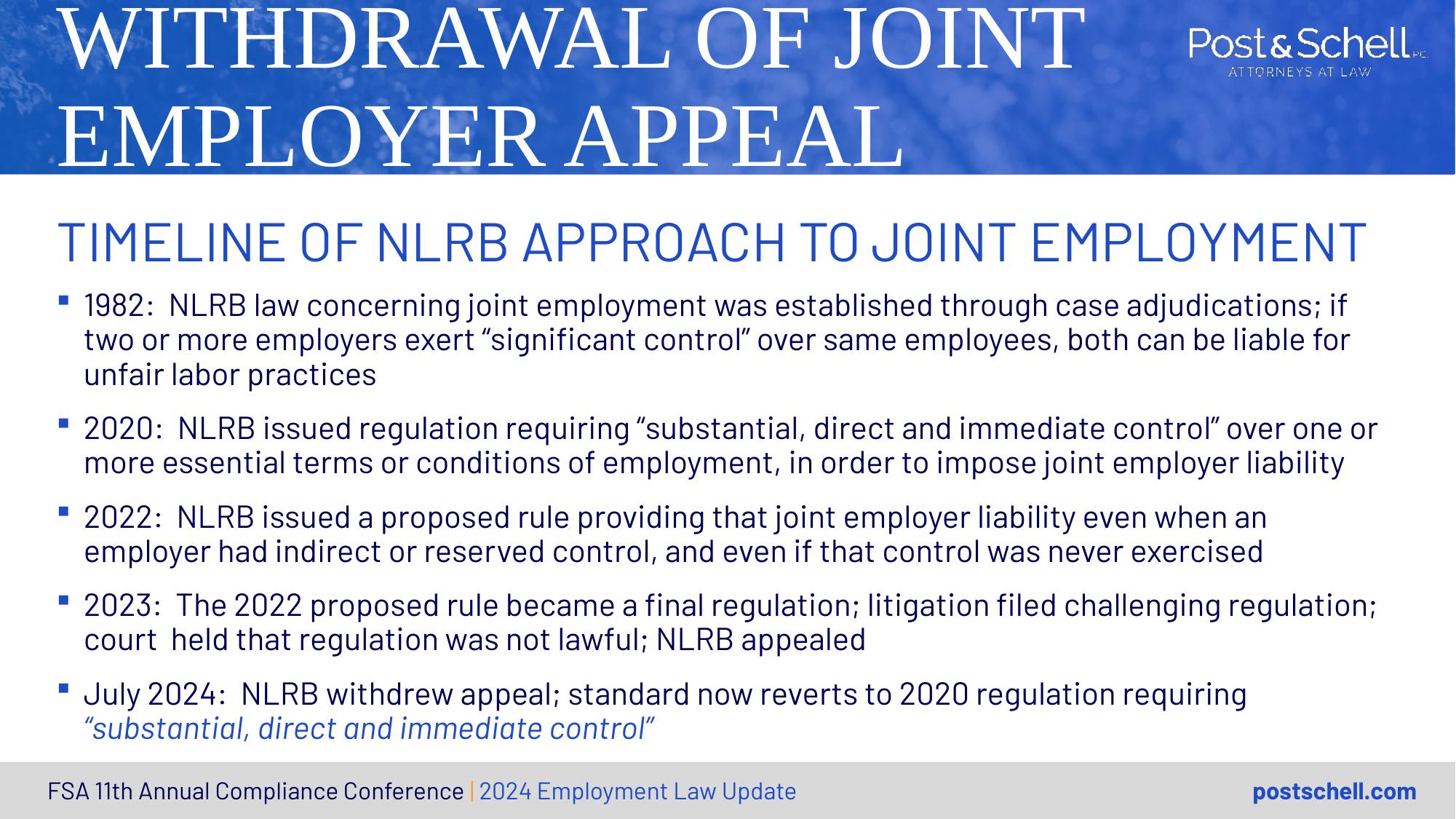

# Withdrawal of Joint Employer Appeal
Timeline of NLRB Approach to Joint Employment
1982:  NLRB law concerning joint employment was established through case adjudications; if two or more employers exert “significant control” over same employees, both can be liable for unfair labor practices
2020:  NLRB issued regulation requiring “substantial, direct and immediate control” over one or more essential terms or conditions of employment, in order to impose joint employer liability
2022:  NLRB issued a proposed rule providing that joint employer liability even when an employer had indirect or reserved control, and even if that control was never exercised
2023:  The 2022 proposed rule became a final regulation; litigation filed challenging regulation; court  held that regulation was not lawful; NLRB appealed
July 2024:  NLRB withdrew appeal; standard now reverts to 2020 regulation requiring “substantial, direct and immediate control”